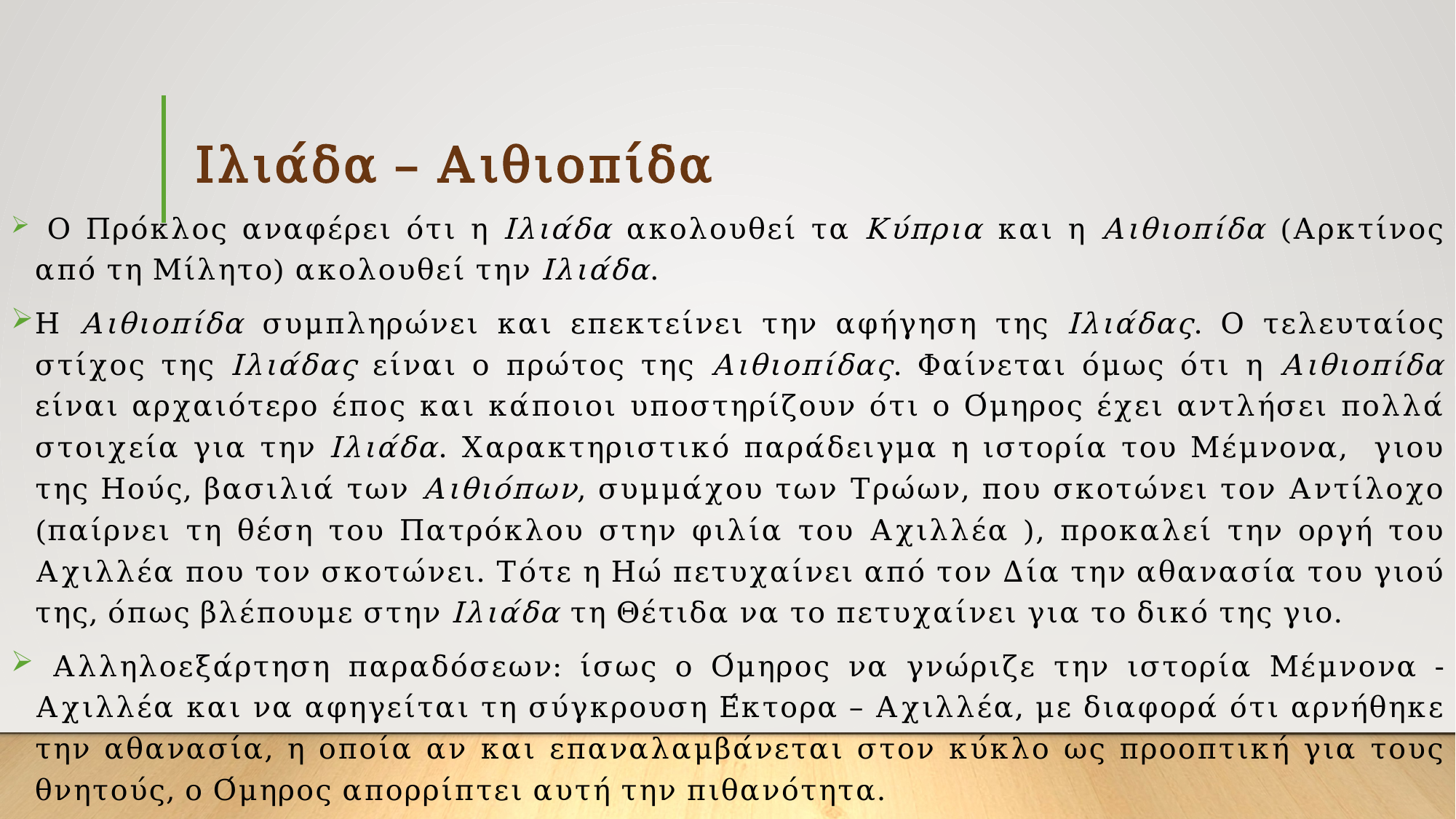

# Ιλιάδα – Αιθιοπίδα
 Ο Πρόκλος αναφέρει ότι η Ιλιάδα ακολουθεί τα Κύπρια και η Αιθιοπίδα (Αρκτίνος από τη Μίλητο) ακολουθεί την Ιλιάδα.
Η Αιθιοπίδα συμπληρώνει και επεκτείνει την αφήγηση της Ιλιάδας. Ο τελευταίος στίχος της Ιλιάδας είναι ο πρώτος της Αιθιοπίδας. Φαίνεται όμως ότι η Αιθιοπίδα είναι αρχαιότερο έπος και κάποιοι υποστηρίζουν ότι ο Όμηρος έχει αντλήσει πολλά στοιχεία για την Ιλιάδα. Χαρακτηριστικό παράδειγμα η ιστορία του Μέμνονα,  γιου της Ηούς, βασιλιά των Αιθιόπων, συμμάχου των Τρώων, που σκοτώνει τον Αντίλοχο (παίρνει τη θέση του Πατρόκλου στην φιλία του Αχιλλέα ), προκαλεί την οργή του Αχιλλέα που τον σκοτώνει. Τότε η Ηώ πετυχαίνει από τον Δία την αθανασία του γιού της, όπως βλέπουμε στην Ιλιάδα τη Θέτιδα να το πετυχαίνει για το δικό της γιο.
 Αλληλοεξάρτηση παραδόσεων: ίσως ο Όμηρος να γνώριζε την ιστορία Μέμνονα - Αχιλλέα και να αφηγείται τη σύγκρουση Έκτορα – Αχιλλέα, με διαφορά ότι αρνήθηκε την αθανασία, η οποία αν και επαναλαμβάνεται στον κύκλο ως προοπτική για τους θνητούς, ο Όμηρος απορρίπτει αυτή την πιθανότητα.